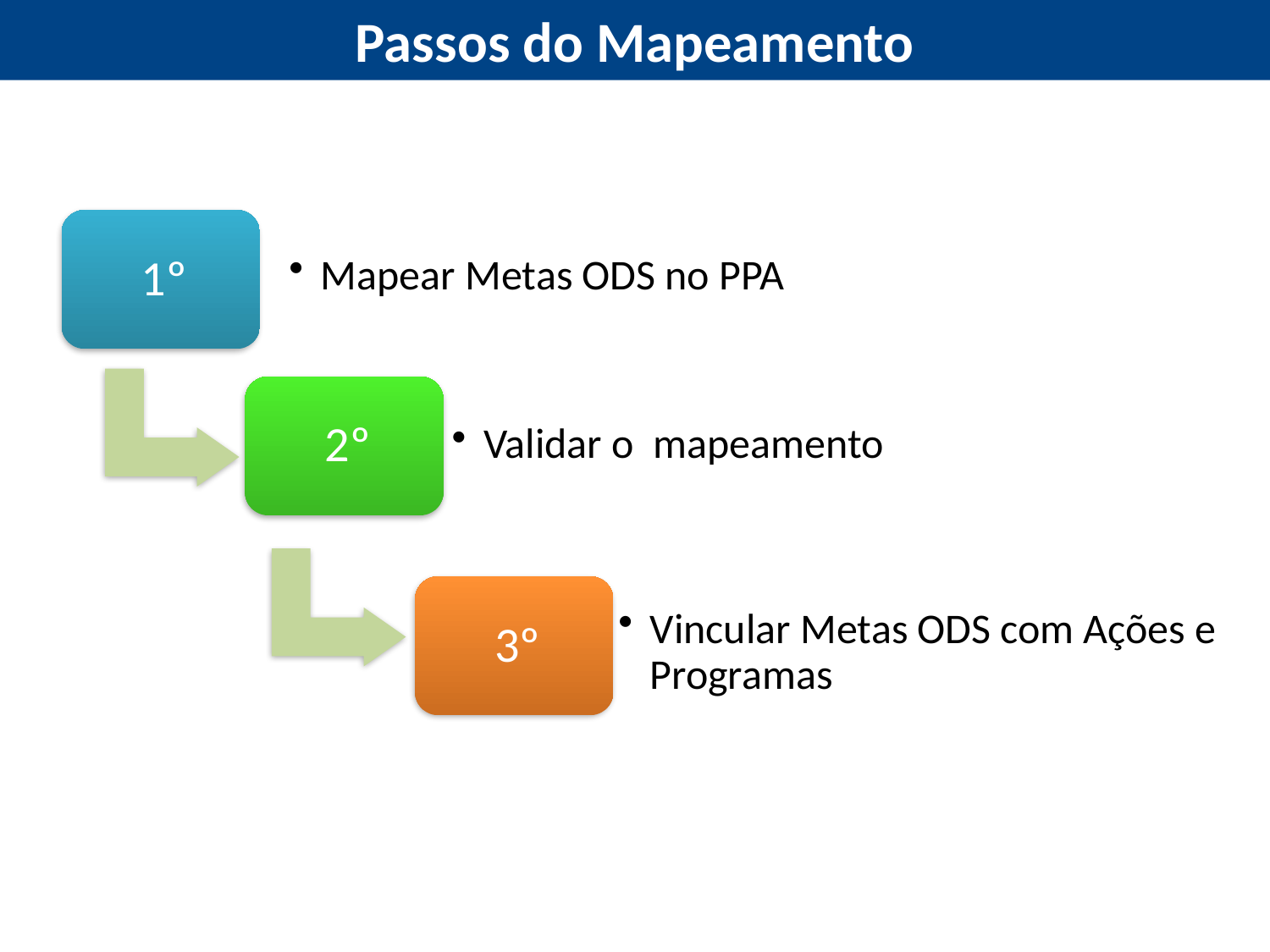

Passos do Mapeamento
1º
Mapear Metas ODS no PPA
2º
Validar o  mapeamento
3º
Vincular Metas ODS com Ações e Programas